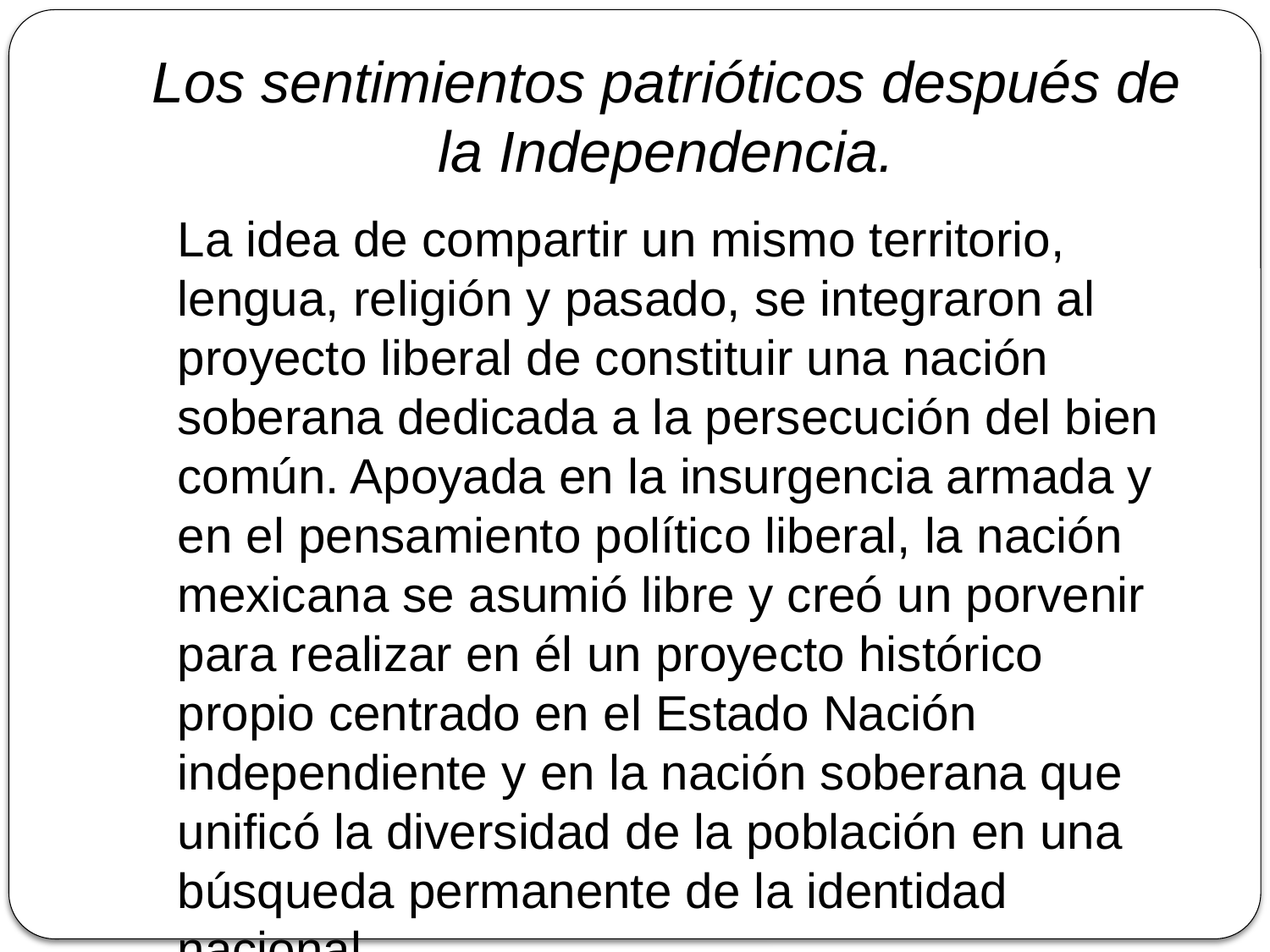

# Los sentimientos patrióticos después de la Independencia.
	La idea de compartir un mismo territorio, lengua, religión y pasado, se integraron al proyecto liberal de constituir una nación soberana dedicada a la persecución del bien común. Apoyada en la insurgencia armada y en el pensamiento político liberal, la nación mexicana se asumió libre y creó un porvenir para realizar en él un proyecto histórico propio centrado en el Estado Nación independiente y en la nación soberana que unificó la diversidad de la población en una búsqueda permanente de la identidad nacional.